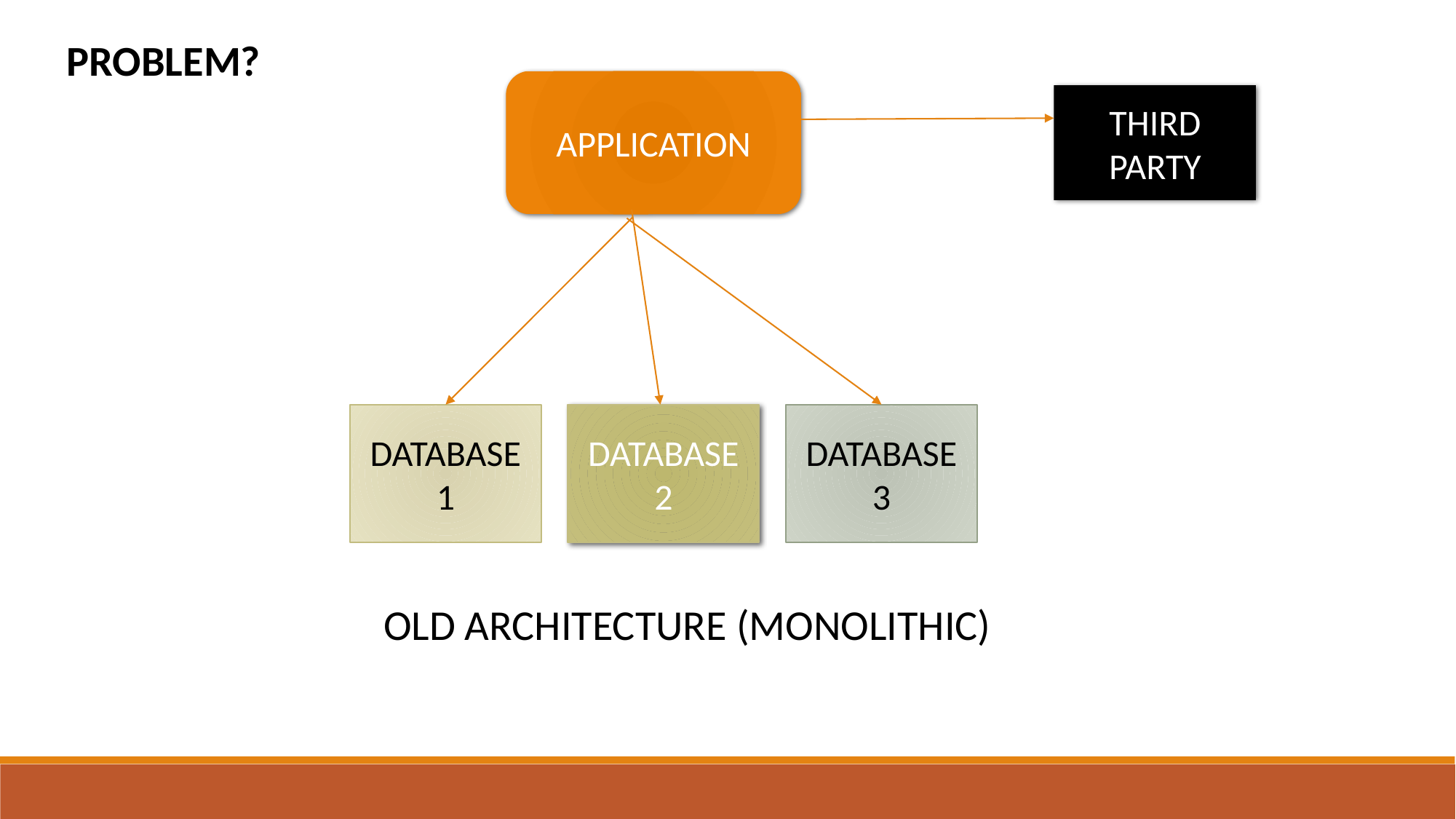

PROBLEM?
APPLICATION
THIRD PARTY
DATABASE 2
DATABASE 3
DATABASE 1
OLD ARCHITECTURE (MONOLITHIC)